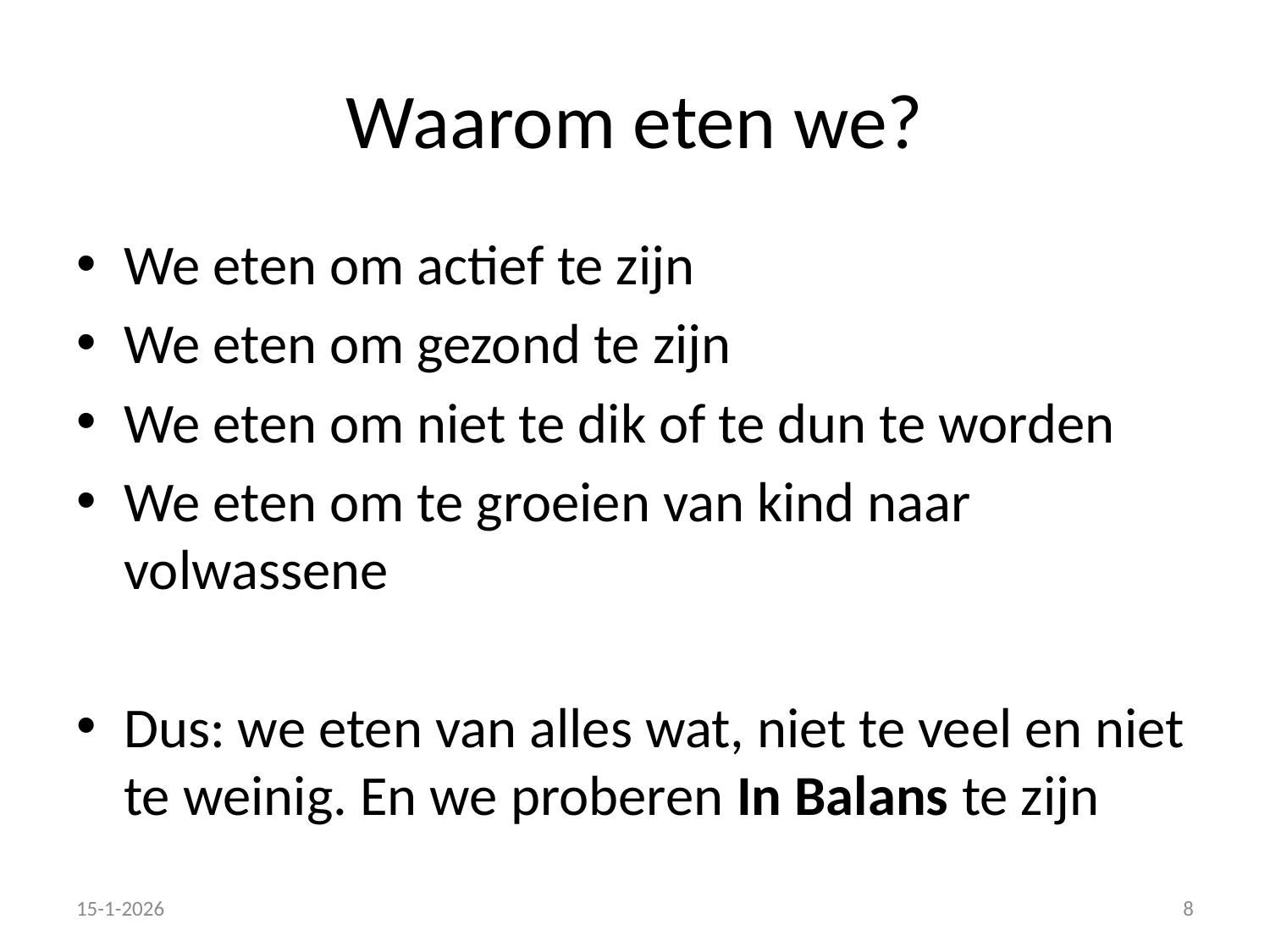

# Waarom eten we?
We eten om actief te zijn
We eten om gezond te zijn
We eten om niet te dik of te dun te worden
We eten om te groeien van kind naar volwassene

Dus: we eten van alles wat, niet te veel en niet te weinig. En we proberen In Balans te zijn
15-1-2026
8